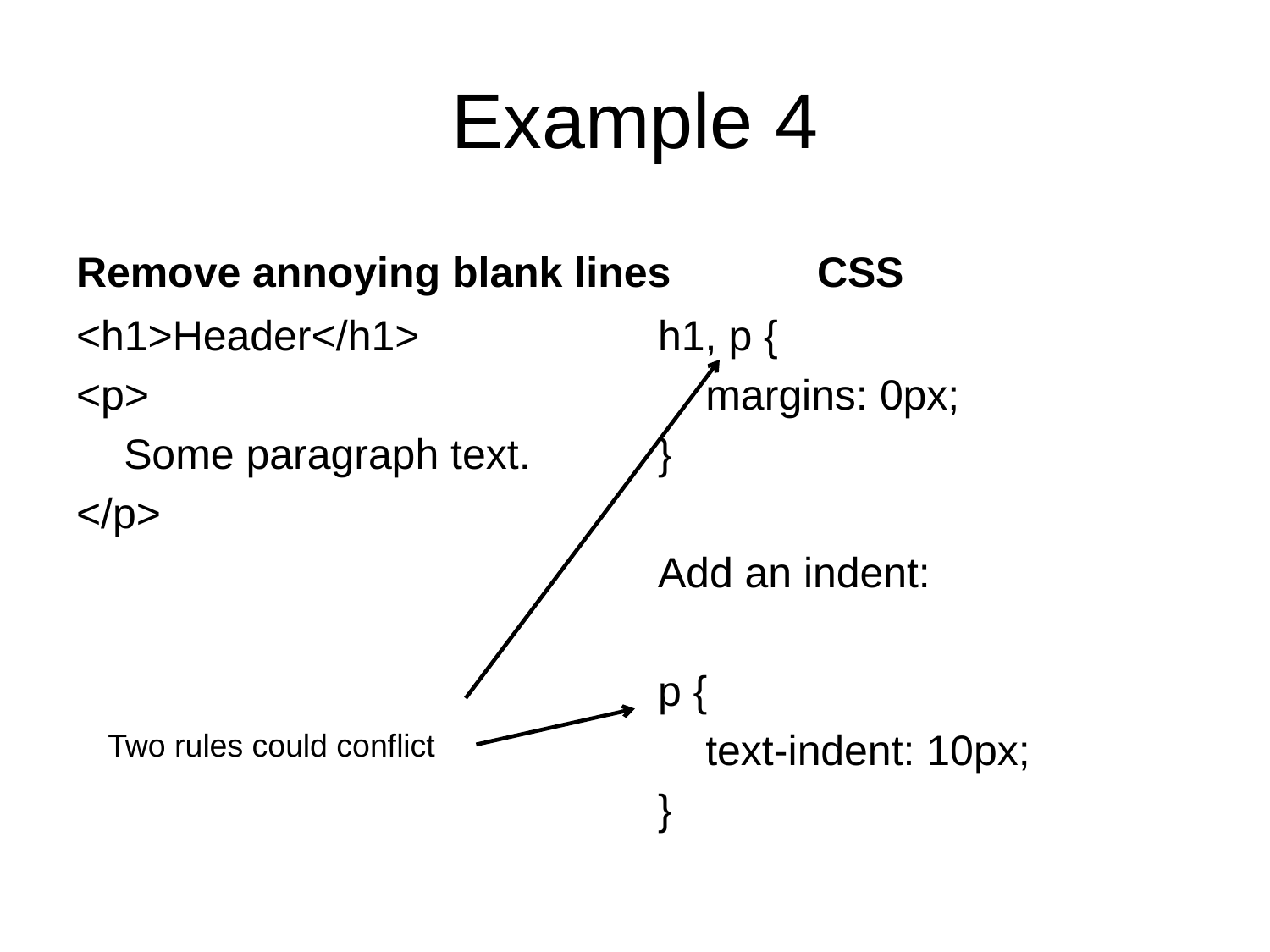

# Example 4
Remove annoying blank lines
CSS
<h1>Header</h1>
<p>
	Some paragraph text.
</p>
h1, p {
	margins: 0px;
}

Add an indent:

p {
	text-indent: 10px;
}
Two rules could conflict